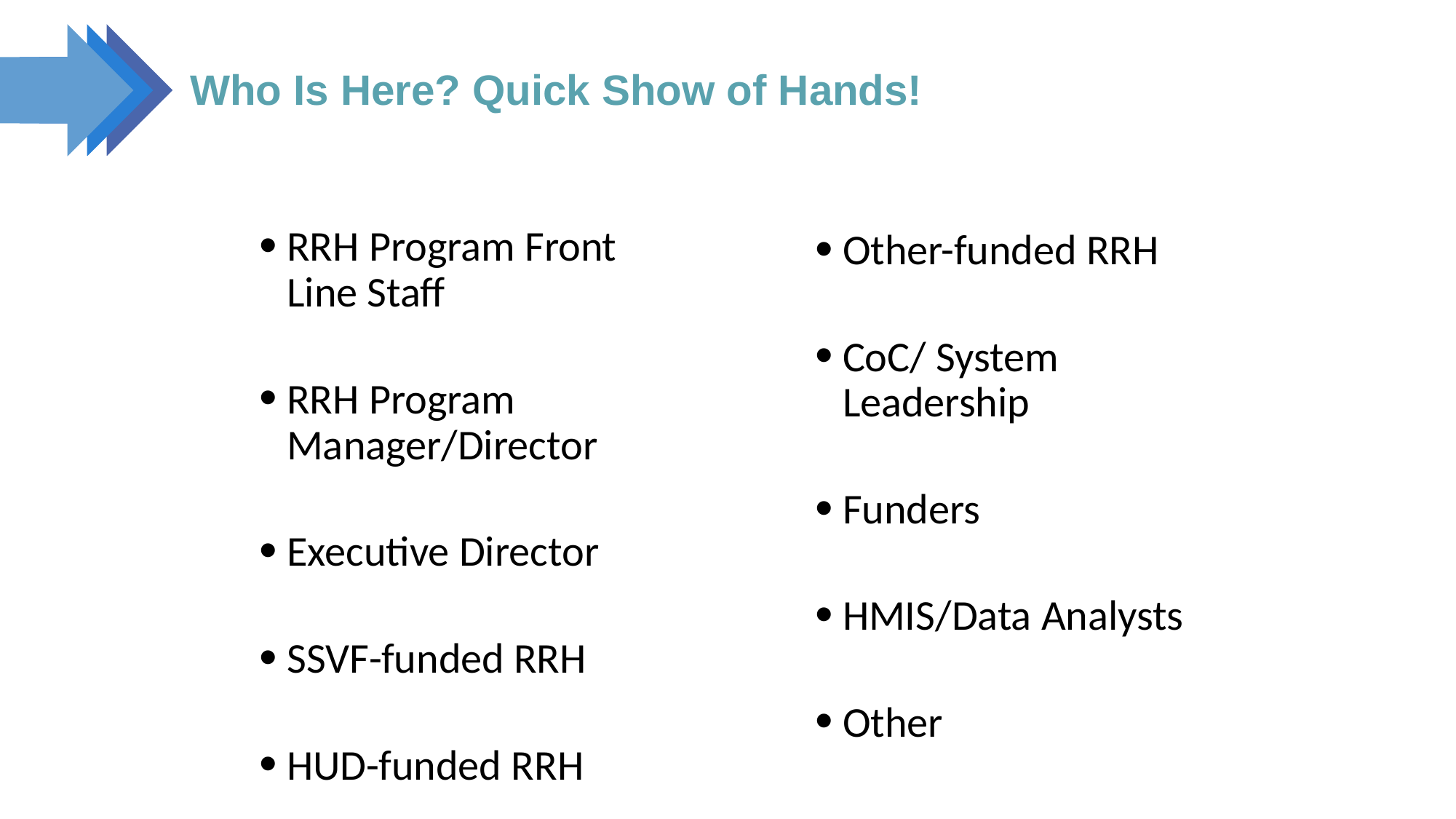

# Who Is Here? Quick Show of Hands!
RRH Program Front Line Staff

RRH Program Manager/Director

Executive Director

SSVF-funded RRH

HUD-funded RRH
Other-funded RRH

CoC/ System Leadership

Funders

HMIS/Data Analysts

Other